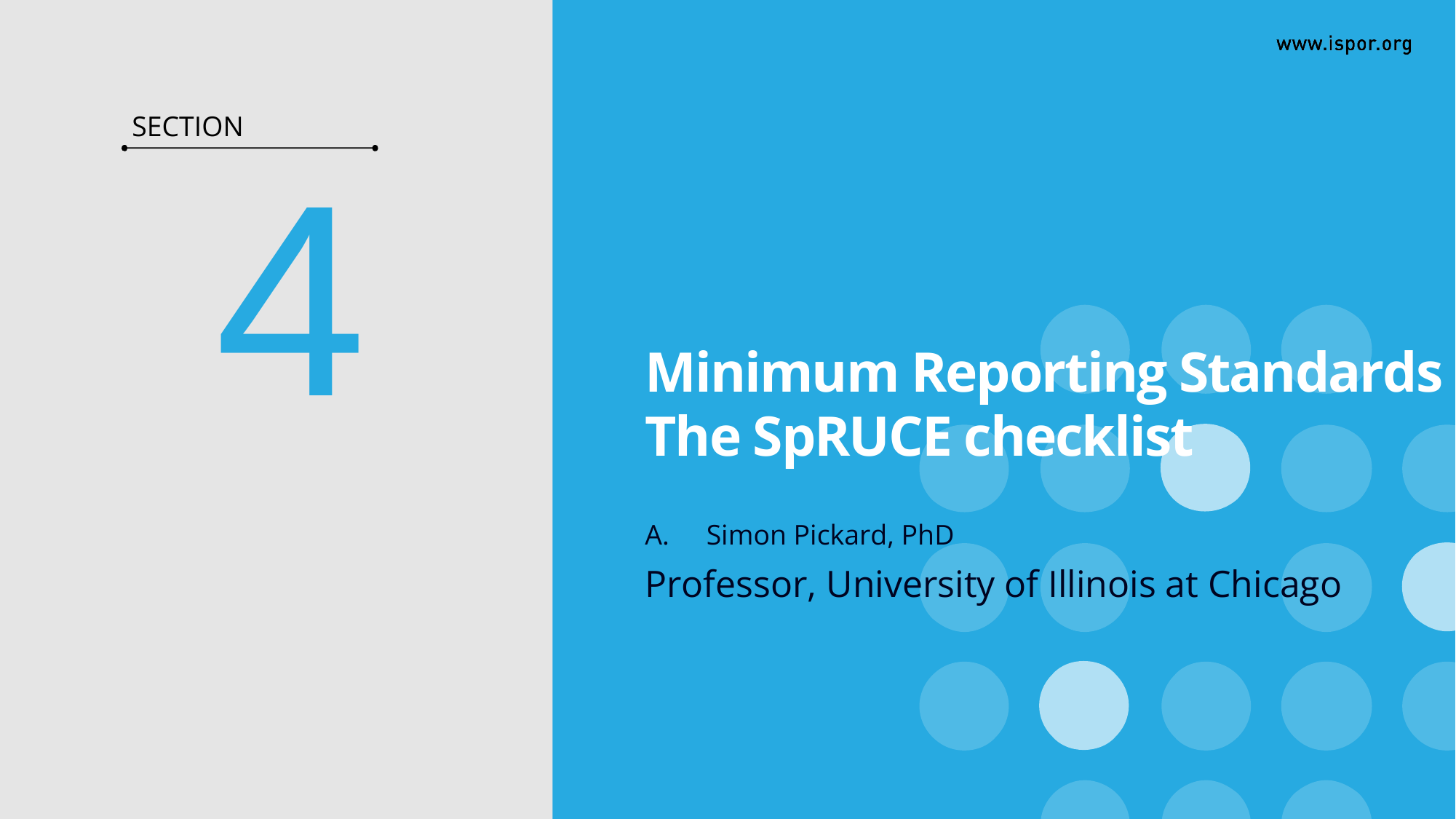

SECTION
4
# Minimum Reporting Standards The SpRUCE checklist
Simon Pickard, PhD
Professor, University of Illinois at Chicago